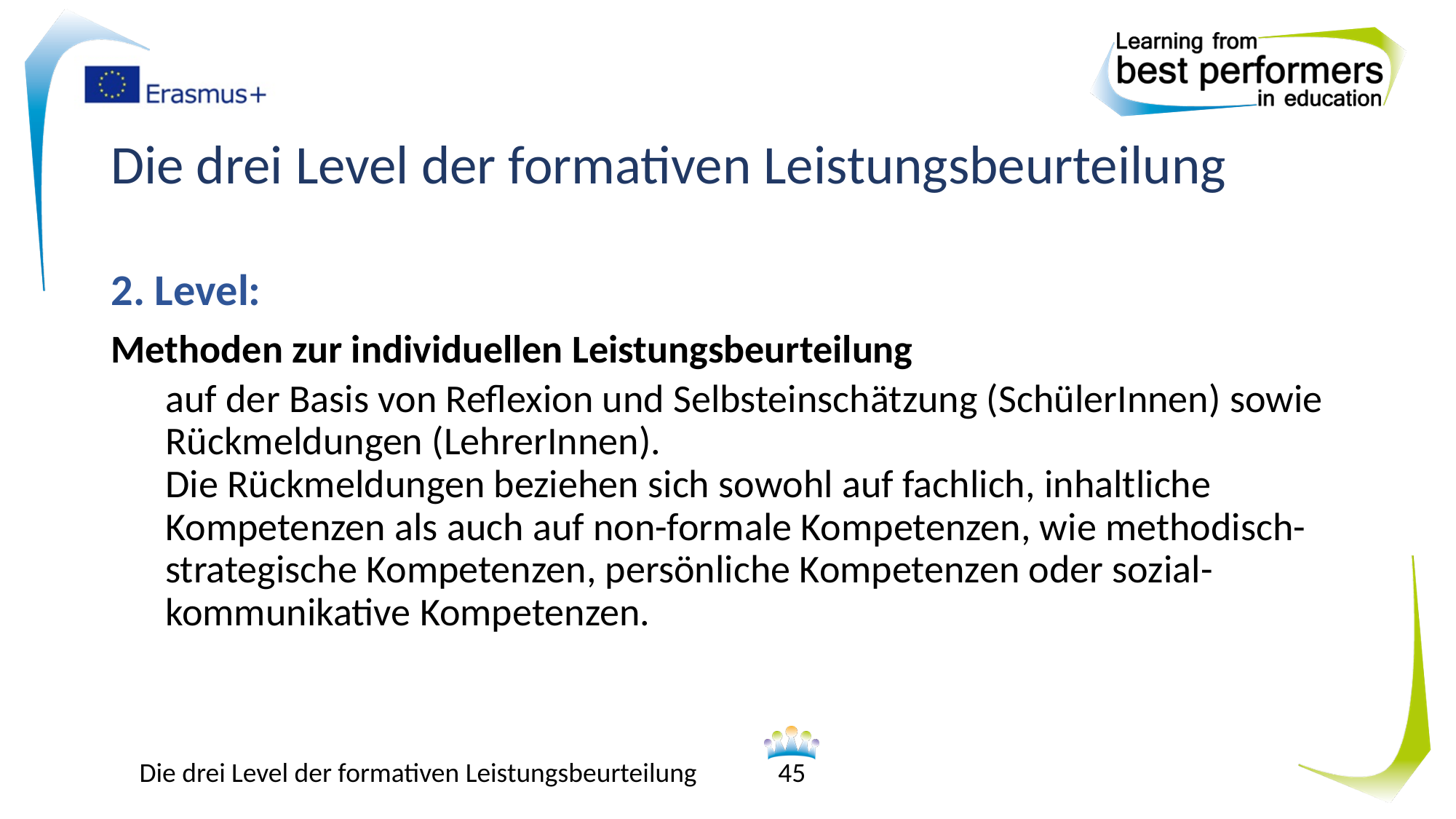

# Die drei Level der formativen Leistungsbeurteilung
2. Level:
Methoden zur individuellen Leistungsbeurteilung
auf der Basis von Reflexion und Selbsteinschätzung (SchülerInnen) sowie Rückmeldungen (LehrerInnen).
Die Rückmeldungen beziehen sich sowohl auf fachlich, inhaltliche Kompetenzen als auch auf non-formale Kompetenzen, wie methodisch-strategische Kompetenzen, persönliche Kompetenzen oder sozial-kommunikative Kompetenzen.

Die drei Level der formativen Leistungsbeurteilung

45